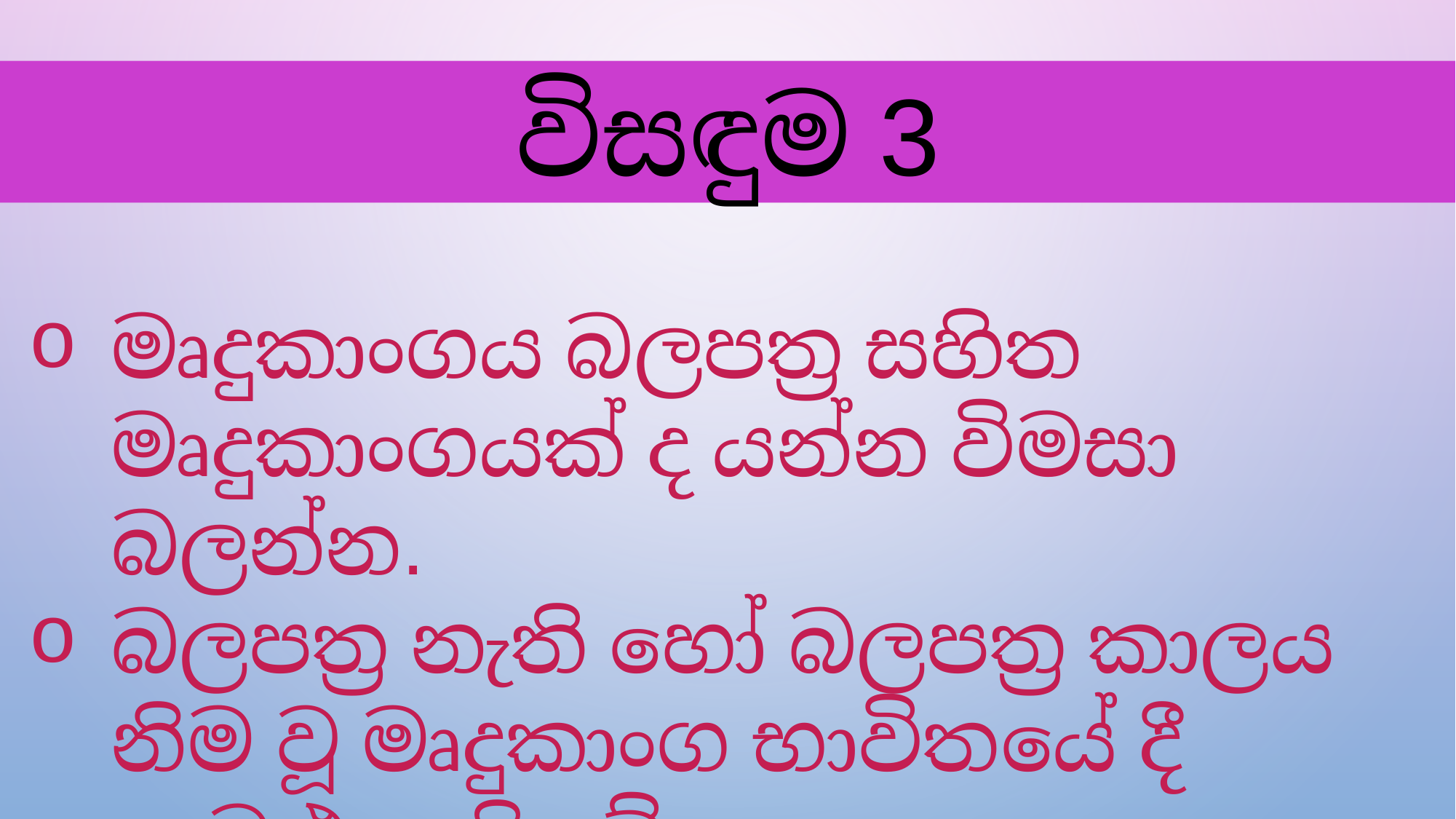

විසඳුම 3
මෘදුකාංගය බලපත්‍ර සහිත මෘදුකාංගයක් ද යන්න විමසා බලන්න.
බලපත්‍ර නැති හෝ බලපත්‍ර කාලය නිම වූ මෘදුකාංග භාවිතයේ දී ගැටළු ඇති වේ.